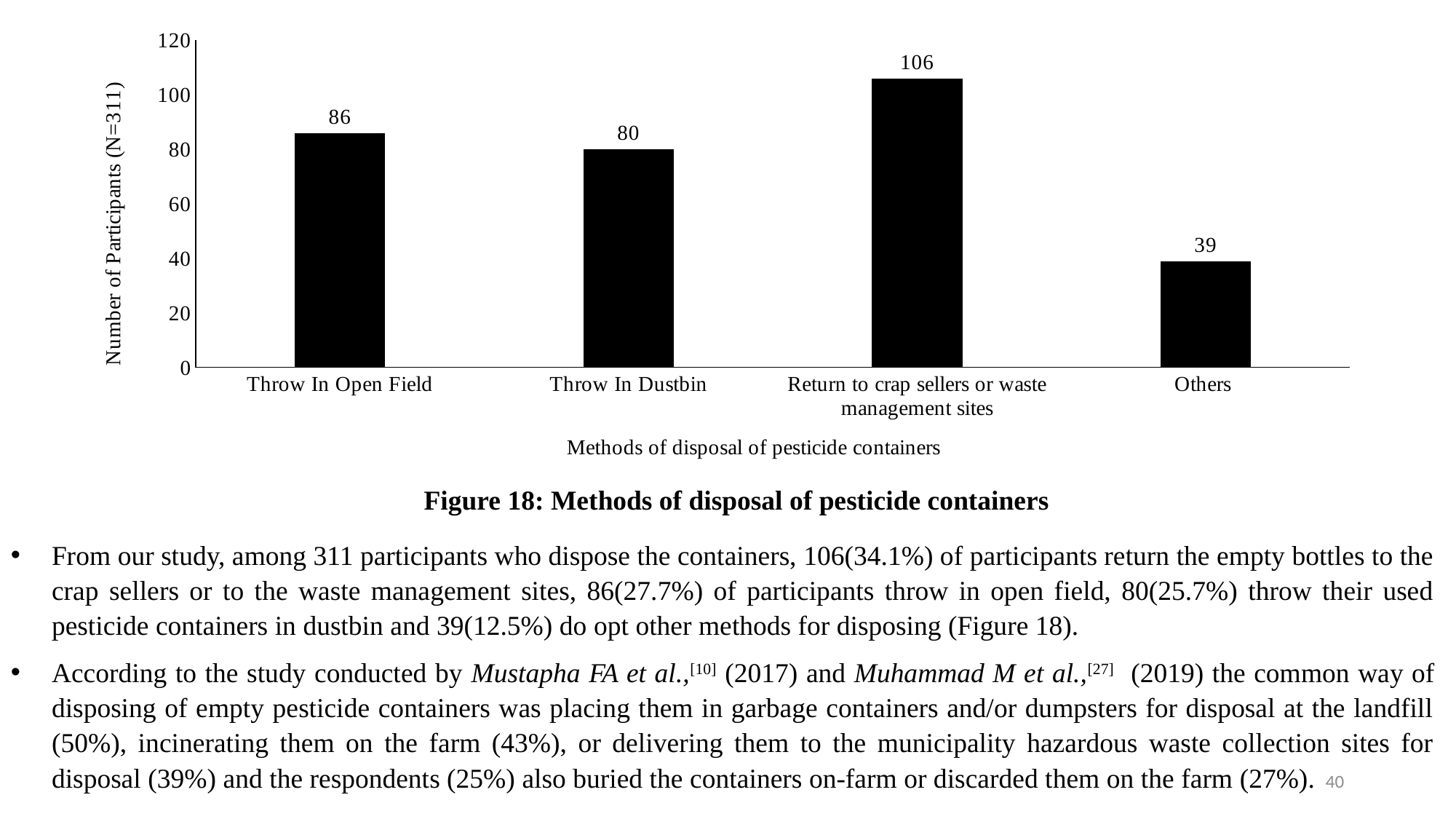

### Chart

| Category | Number Of Participants  (N=311) |
|---|---|
| Throw In Open Field | 86.0 |
| Throw In Dustbin | 80.0 |
| Return to crap sellers or waste management sites | 106.0 |
| Others  | 39.0 |
Figure 18: Methods of disposal of pesticide containers
From our study, among 311 participants who dispose the containers, 106(34.1%) of participants return the empty bottles to the crap sellers or to the waste management sites, 86(27.7%) of participants throw in open field, 80(25.7%) throw their used pesticide containers in dustbin and 39(12.5%) do opt other methods for disposing (Figure 18).
According to the study conducted by Mustapha FA et al.,[10] (2017) and Muhammad M et al.,[27]  (2019) the common way of disposing of empty pesticide containers was placing them in garbage containers and/or dumpsters for disposal at the landfill (50%), incinerating them on the farm (43%), or delivering them to the municipality hazardous waste collection sites for disposal (39%) and the respondents (25%) also buried the containers on-farm or discarded them on the farm (27%).
40